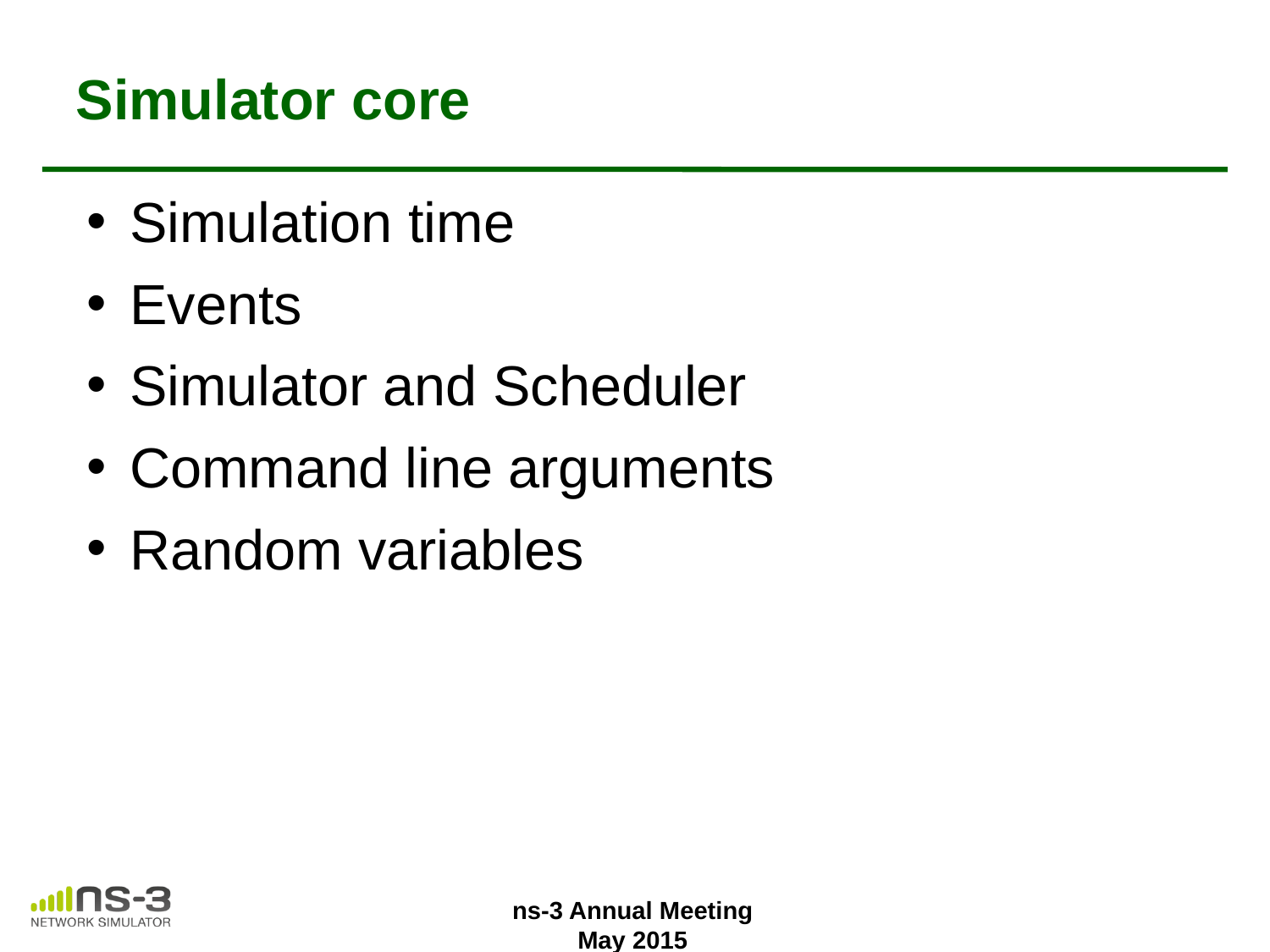

# Simulator core
Simulation time
Events
Simulator and Scheduler
Command line arguments
Random variables
ns-3 Annual Meeting
May 2015